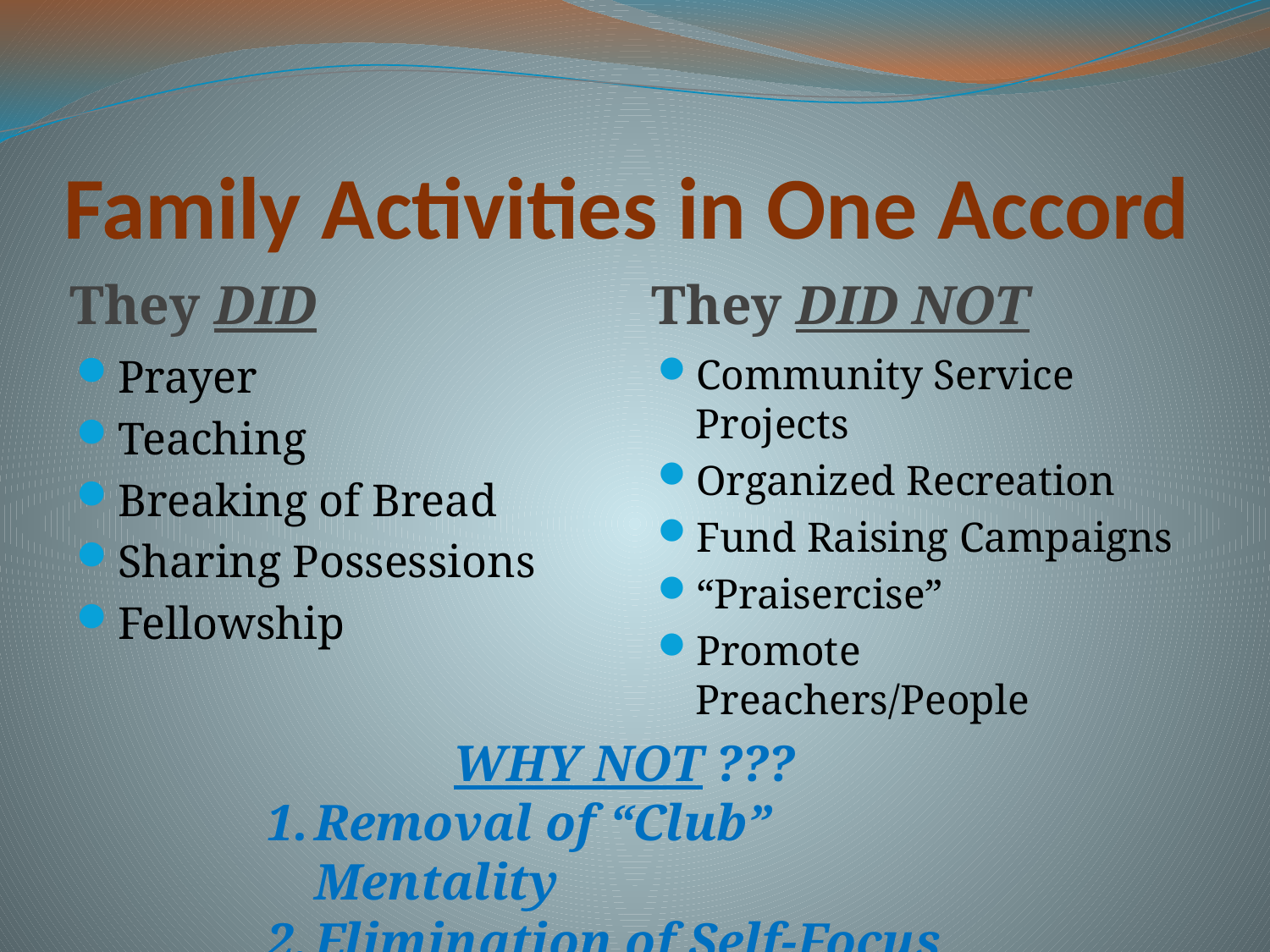

# Family Activities in One Accord
They DID
They DID NOT
Prayer
Teaching
Breaking of Bread
Sharing Possessions
Fellowship
Community Service Projects
Organized Recreation
Fund Raising Campaigns
“Praisercise”
Promote Preachers/People
WHY NOT ???
Removal of “Club” Mentality
Elimination of Self-Focus